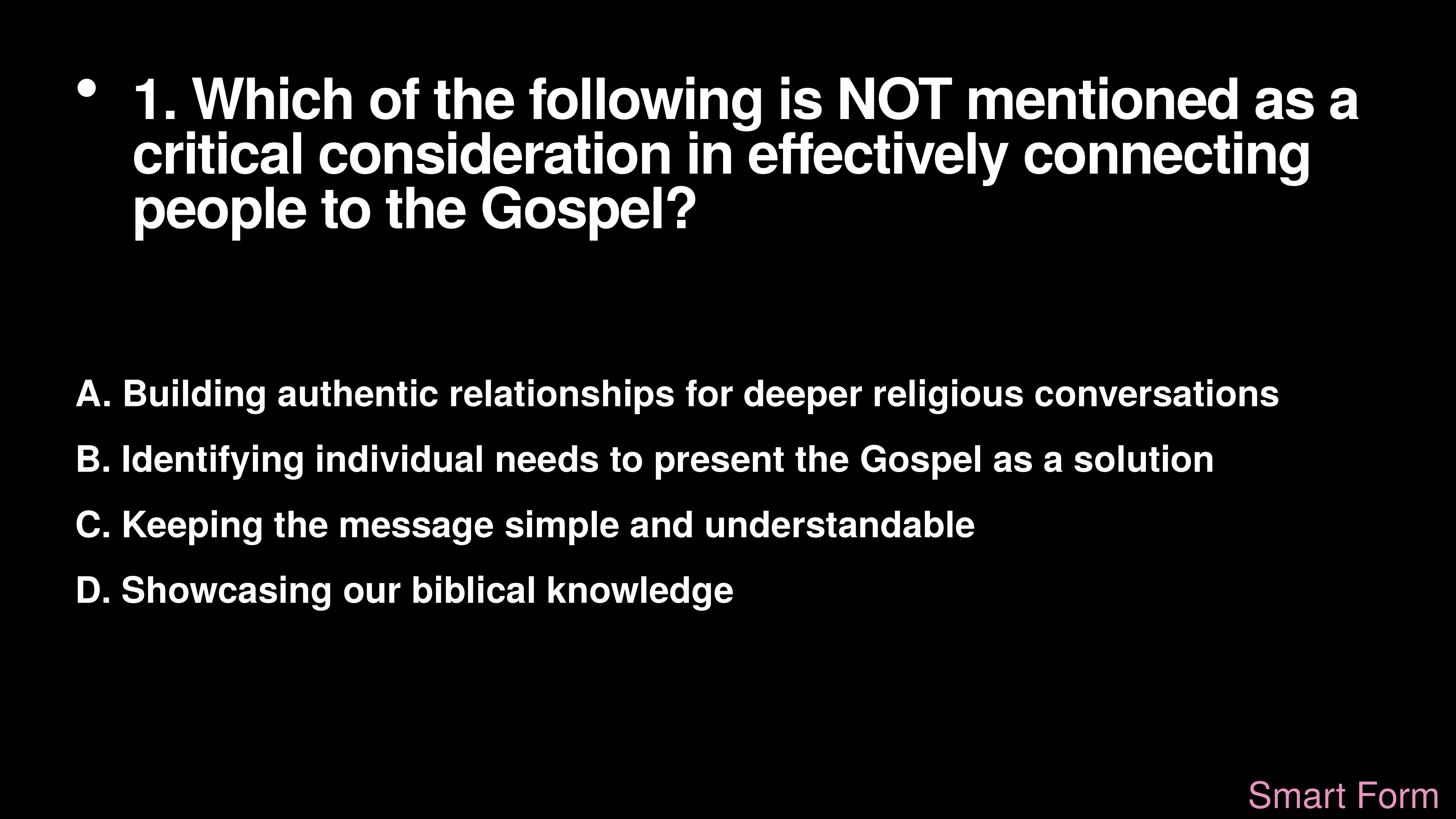

1. Which of the following is NOT mentioned as a critical consideration in effectively connecting people to the Gospel?

A. Building authentic relationships for deeper religious conversations
B. Identifying individual needs to present the Gospel as a solution
C. Keeping the message simple and understandable
D. Showcasing our biblical knowledge
Smart Form